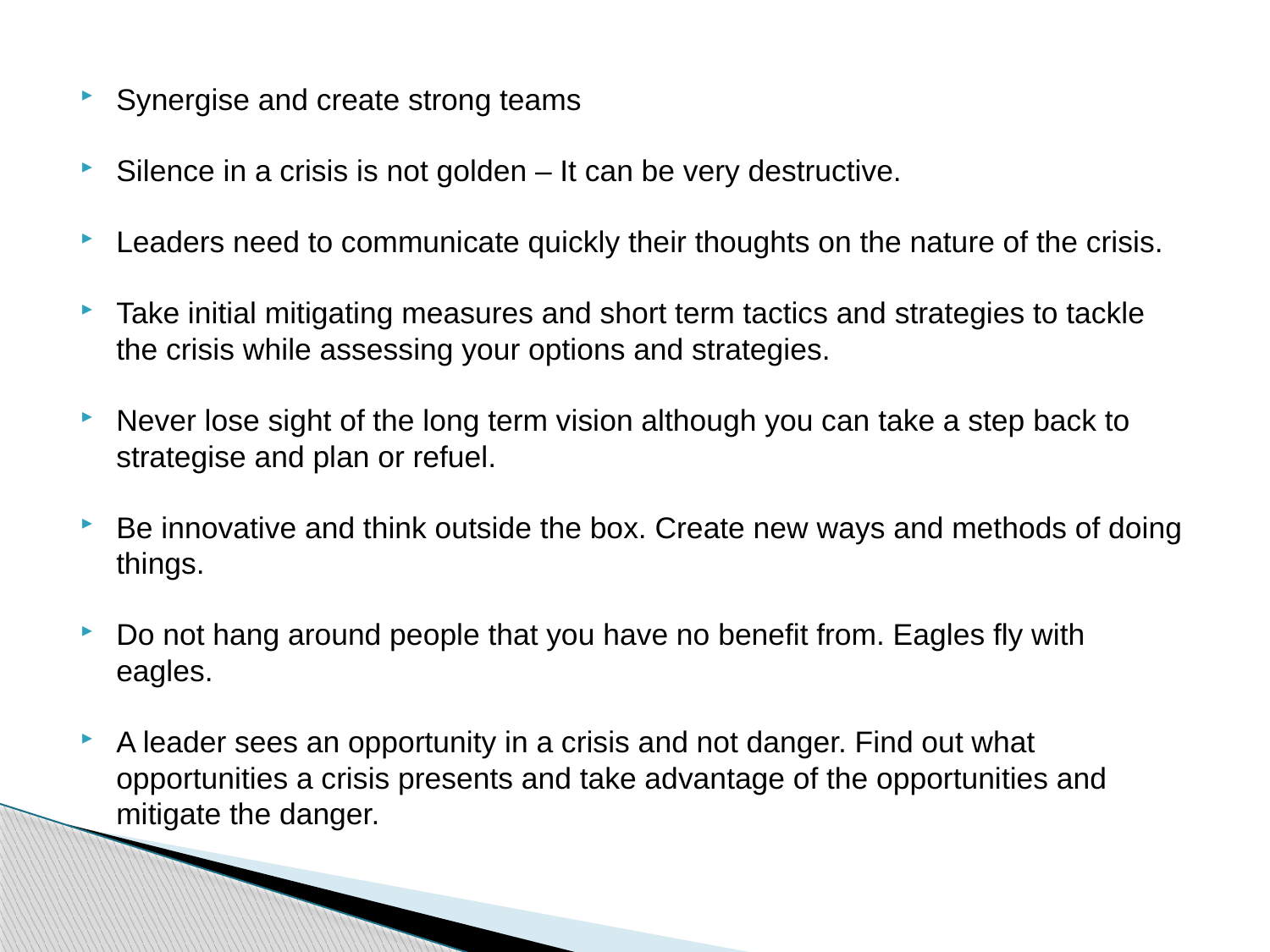

Synergise and create strong teams

Silence in a crisis is not golden – It can be very destructive.

Leaders need to communicate quickly their thoughts on the nature of the crisis.

Take initial mitigating measures and short term tactics and strategies to tackle the crisis while assessing your options and strategies.

Never lose sight of the long term vision although you can take a step back to strategise and plan or refuel.

Be innovative and think outside the box. Create new ways and methods of doing things.

Do not hang around people that you have no benefit from. Eagles fly with eagles.

A leader sees an opportunity in a crisis and not danger. Find out what opportunities a crisis presents and take advantage of the opportunities and mitigate the danger.